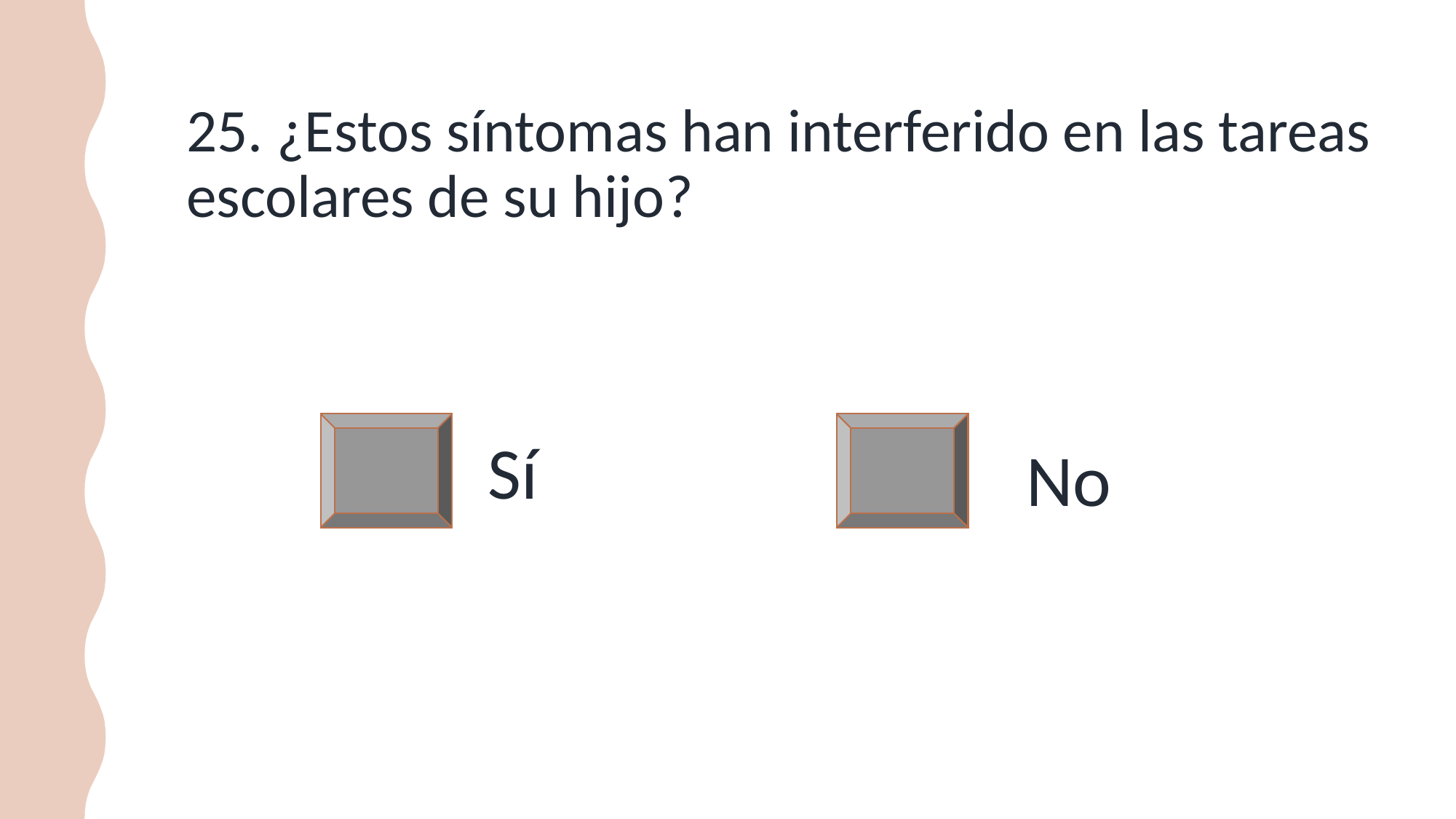

# 25. ¿Estos síntomas han interferido en las tareas escolares de su hijo?

Sí
No